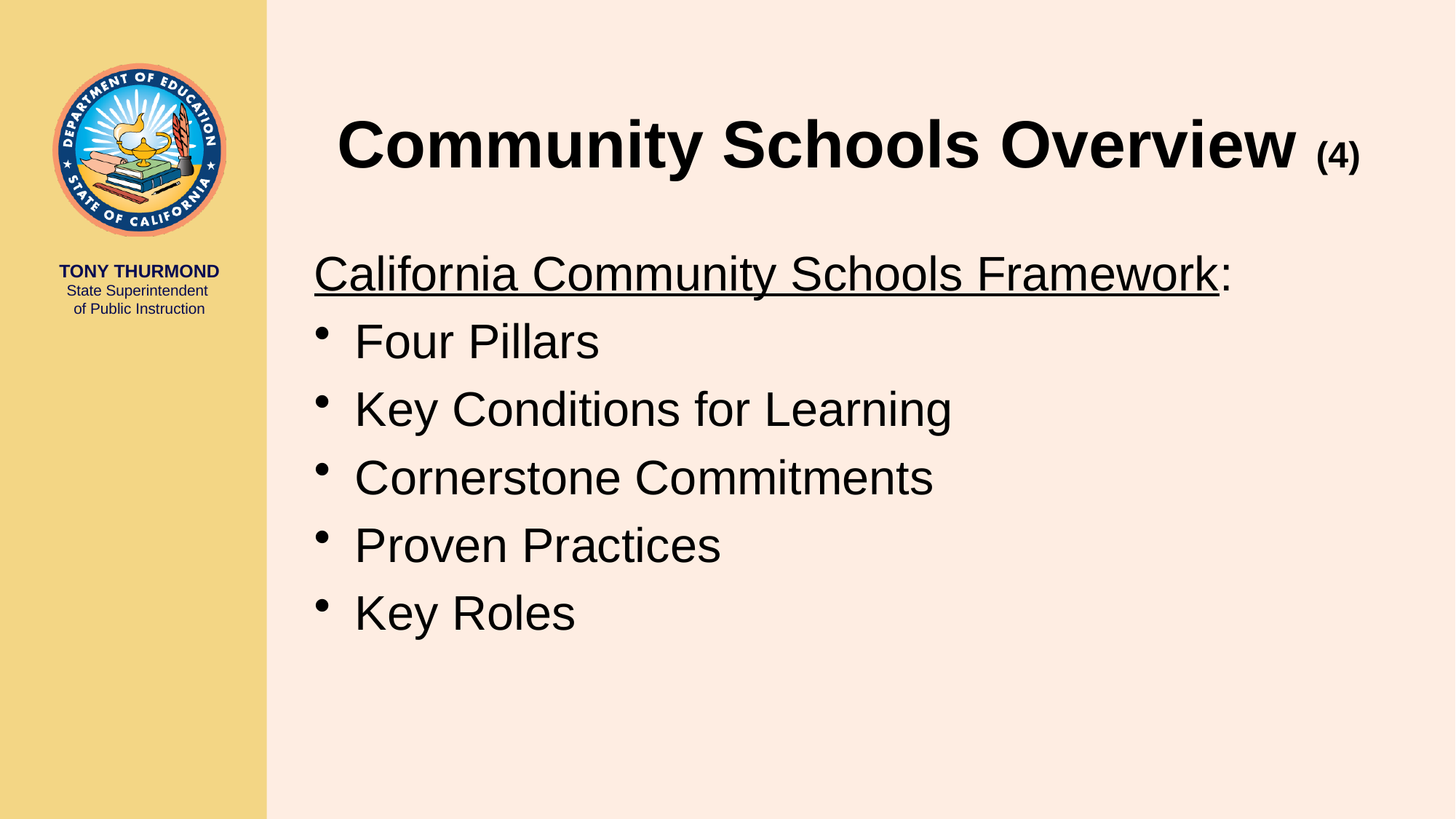

# Community Schools Overview (4)
California Community Schools Framework:
Four Pillars
Key Conditions for Learning
Cornerstone Commitments
Proven Practices
Key Roles